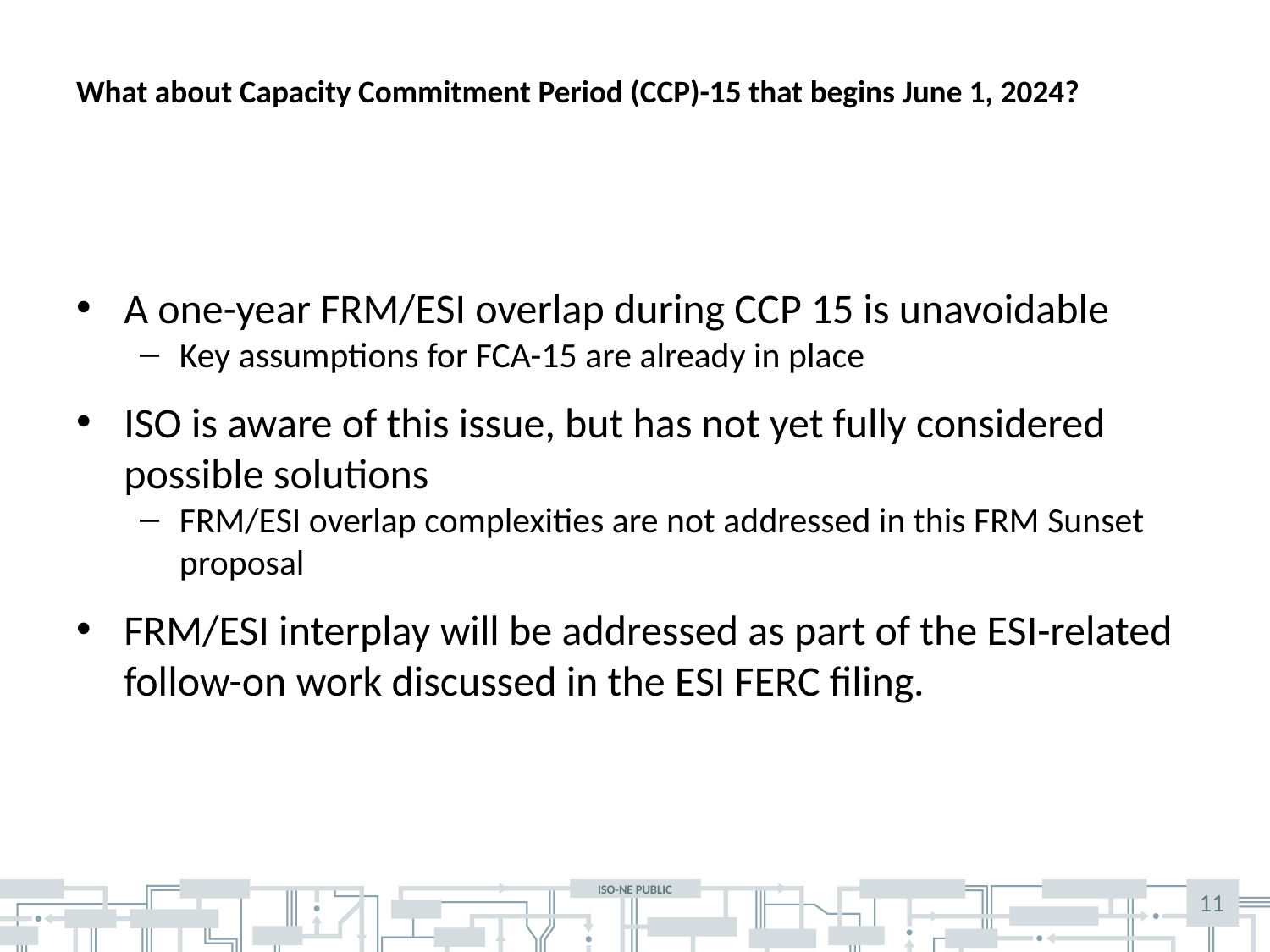

# What about Capacity Commitment Period (CCP)-15 that begins June 1, 2024?
A one-year FRM/ESI overlap during CCP 15 is unavoidable
Key assumptions for FCA-15 are already in place
ISO is aware of this issue, but has not yet fully considered possible solutions
FRM/ESI overlap complexities are not addressed in this FRM Sunset proposal
FRM/ESI interplay will be addressed as part of the ESI-related follow-on work discussed in the ESI FERC filing.
11